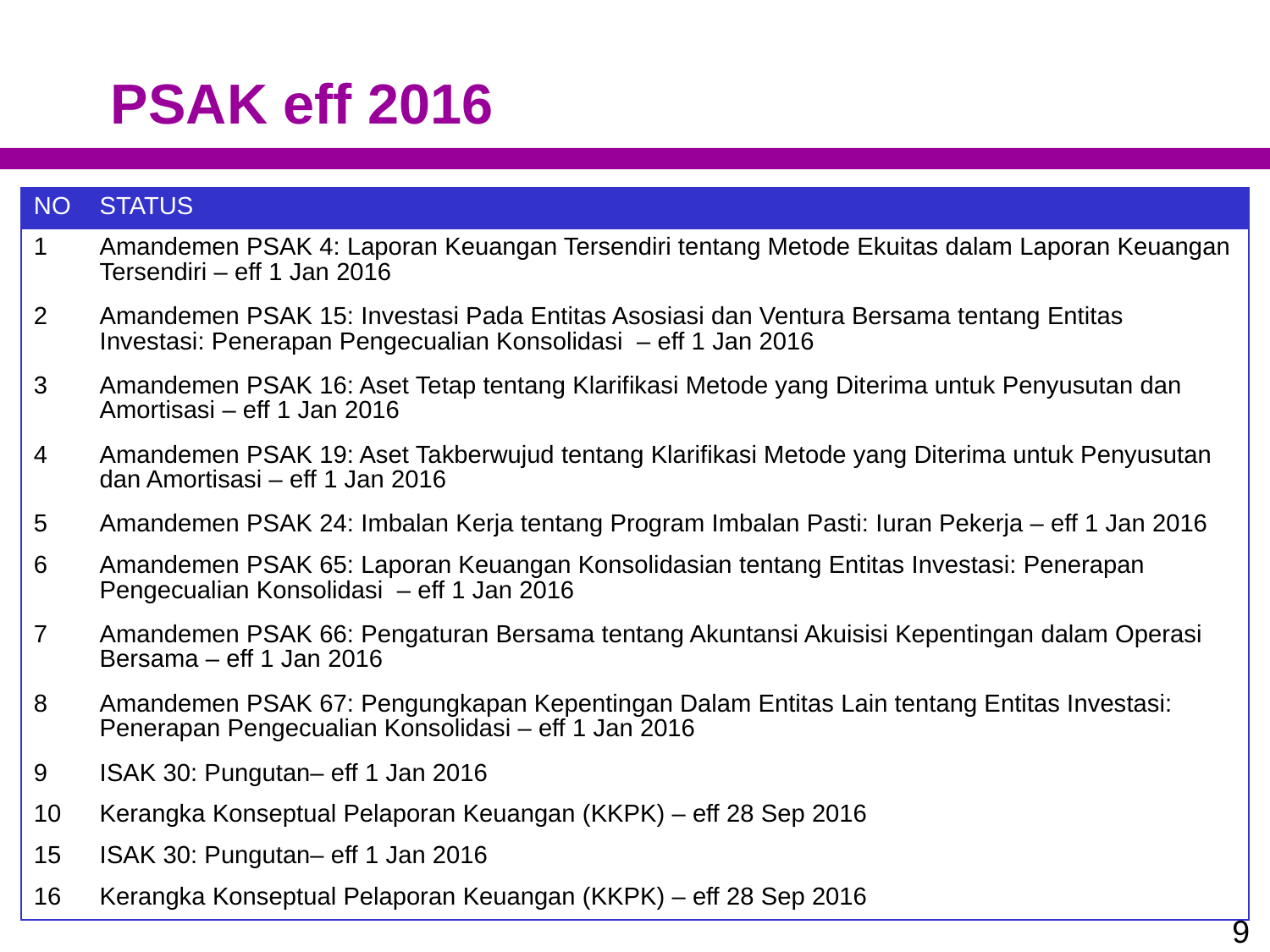

# PSAK eff 2016
| NO | STATUS |
| --- | --- |
| 1 | Amandemen PSAK 4: Laporan Keuangan Tersendiri tentang Metode Ekuitas dalam Laporan Keuangan Tersendiri – eff 1 Jan 2016 |
| 2 | Amandemen PSAK 15: Investasi Pada Entitas Asosiasi dan Ventura Bersama tentang Entitas Investasi: Penerapan Pengecualian Konsolidasi – eff 1 Jan 2016 |
| 3 | Amandemen PSAK 16: Aset Tetap tentang Klarifikasi Metode yang Diterima untuk Penyusutan dan Amortisasi – eff 1 Jan 2016 |
| 4 | Amandemen PSAK 19: Aset Takberwujud tentang Klarifikasi Metode yang Diterima untuk Penyusutan dan Amortisasi – eff 1 Jan 2016 |
| 5 | Amandemen PSAK 24: Imbalan Kerja tentang Program Imbalan Pasti: Iuran Pekerja – eff 1 Jan 2016 |
| 6 | Amandemen PSAK 65: Laporan Keuangan Konsolidasian tentang Entitas Investasi: Penerapan Pengecualian Konsolidasi – eff 1 Jan 2016 |
| 7 | Amandemen PSAK 66: Pengaturan Bersama tentang Akuntansi Akuisisi Kepentingan dalam Operasi Bersama – eff 1 Jan 2016 |
| 8 | Amandemen PSAK 67: Pengungkapan Kepentingan Dalam Entitas Lain tentang Entitas Investasi: Penerapan Pengecualian Konsolidasi – eff 1 Jan 2016 |
| 9 | ISAK 30: Pungutan– eff 1 Jan 2016 |
| 10 | Kerangka Konseptual Pelaporan Keuangan (KKPK) – eff 28 Sep 2016 |
| 15 | ISAK 30: Pungutan– eff 1 Jan 2016 |
| 16 | Kerangka Konseptual Pelaporan Keuangan (KKPK) – eff 28 Sep 2016 |
9